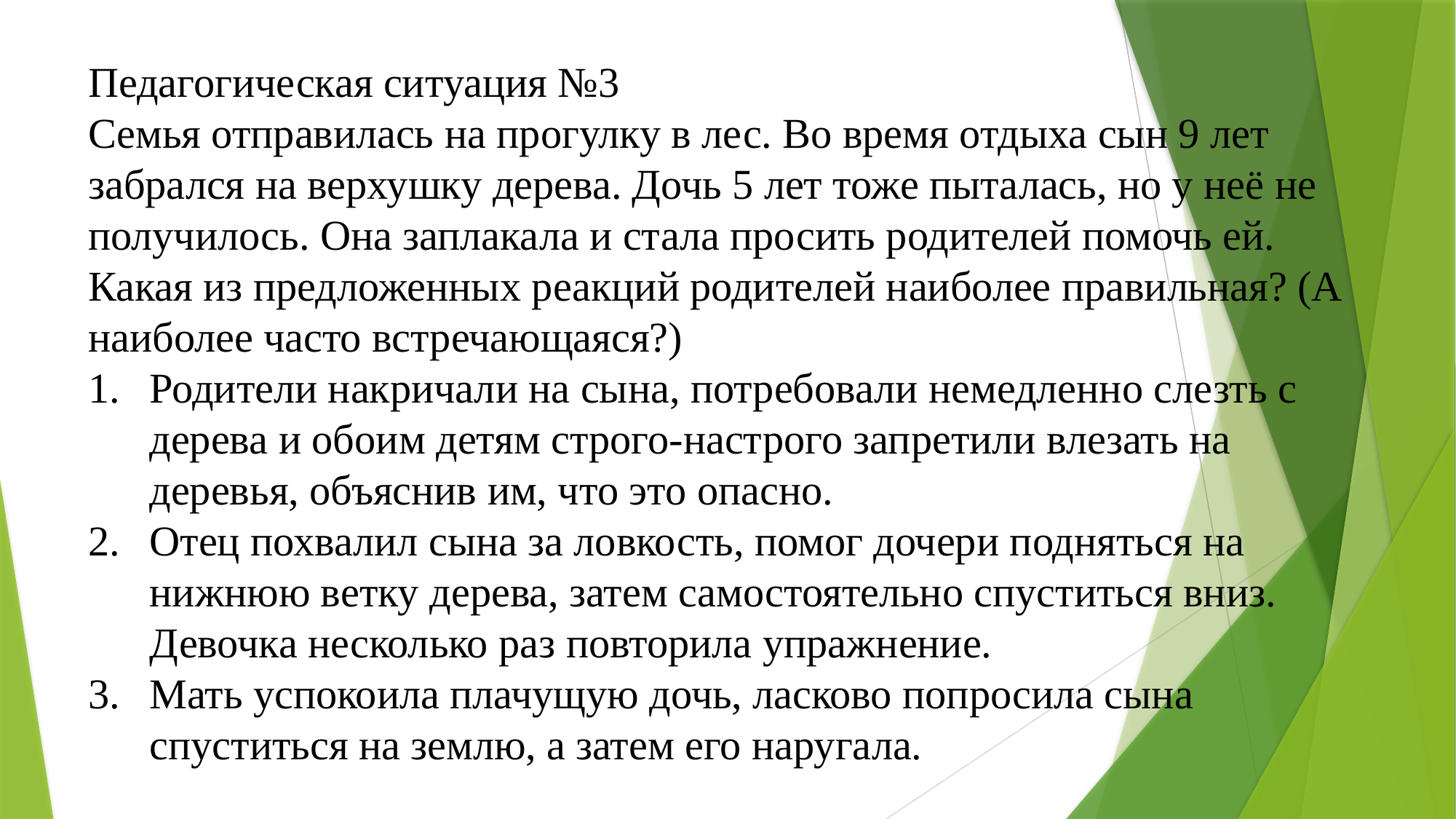

Педагогическая ситуация №3
Семья отправилась на прогулку в лес. Во время отдыха сын 9 лет забрался на верхушку дерева. Дочь 5 лет тоже пыталась, но у неё не получилось. Она заплакала и стала просить родителей помочь ей. Какая из предложенных реакций родителей наиболее правильная? (А наиболее часто встречающаяся?)
Родители накричали на сына, потребовали немедленно слезть с дерева и обоим детям строго-настрого запретили влезать на деревья, объяснив им, что это опасно.
Отец похвалил сына за ловкость, помог дочери подняться на нижнюю ветку дерева, затем самостоятельно спуститься вниз. Девочка несколько раз повторила упражнение.
Мать успокоила плачущую дочь, ласково попросила сына спуститься на землю, а затем его наругала.